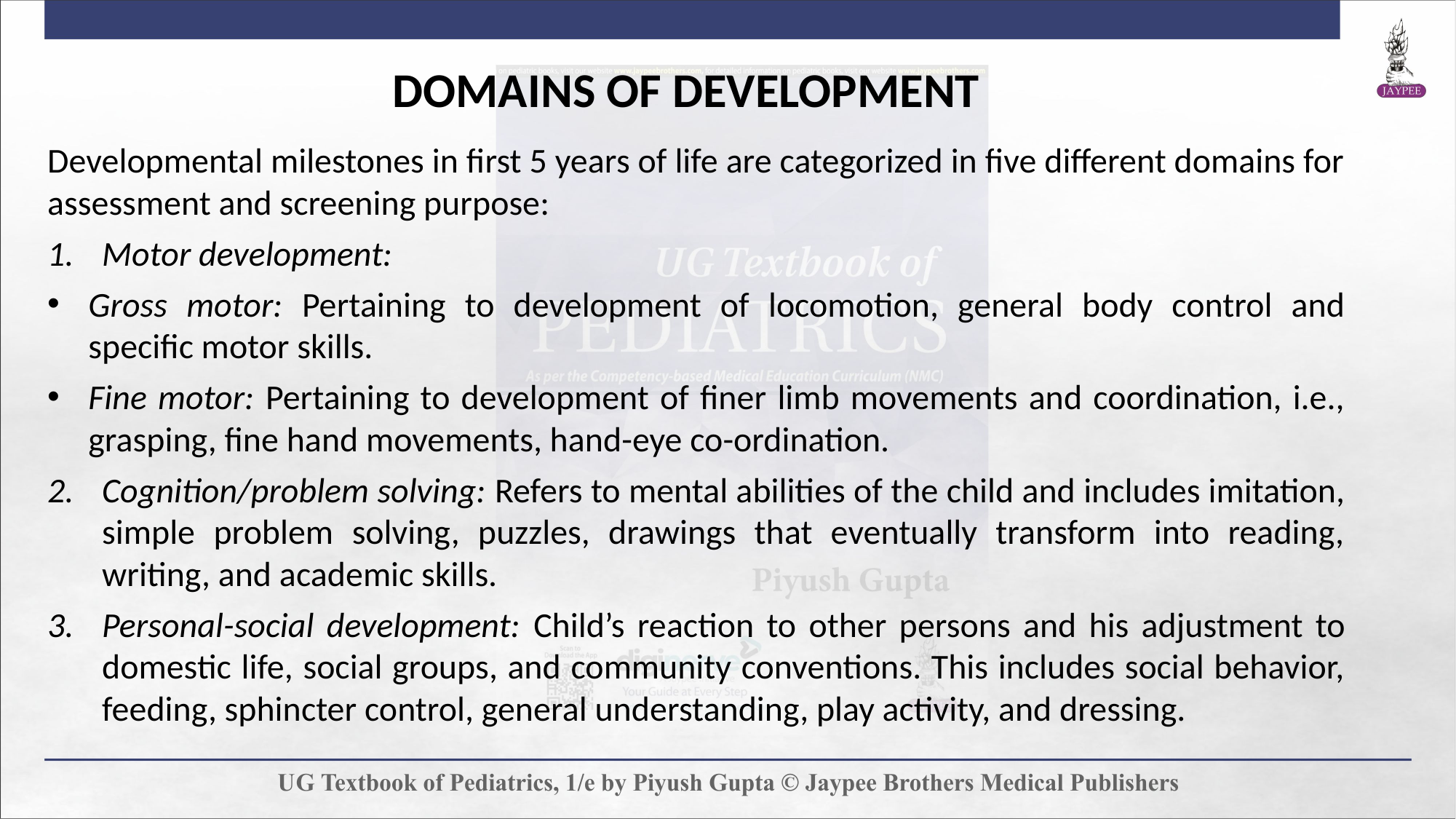

DOMAINS OF DEVELOPMENT
Developmental milestones in first 5 years of life are categorized in five different domains for assessment and screening purpose:
Motor development:
Gross motor: Pertaining to development of locomotion, general body control and specific motor skills.
Fine motor: Pertaining to development of finer limb movements and coordination, i.e., grasping, fine hand movements, hand-eye co-ordination.
Cognition/problem solving: Refers to mental abilities of the child and includes imitation, simple problem solving, puzzles, drawings that eventually transform into reading, writing, and academic skills.
Personal-social development: Child’s reaction to other persons and his adjustment to domestic life, social groups, and community conventions. This includes social behavior, feeding, sphincter control, general understanding, play activity, and dressing.